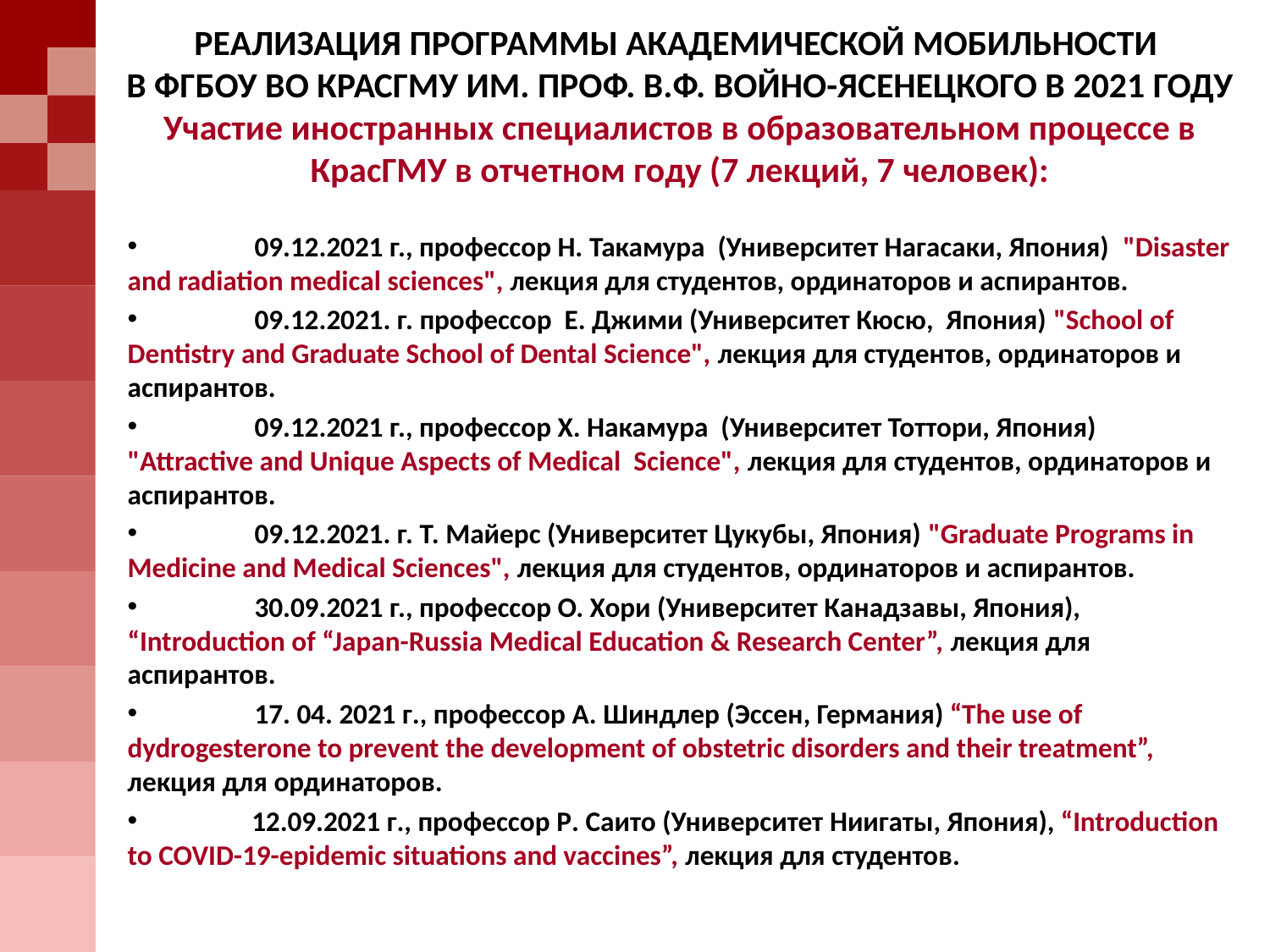

РЕАЛИЗАЦИЯ ПРОГРАММЫ АКАДЕМИЧЕСКОЙ МОБИЛЬНОСТИ
В ФГБОУ ВО КРАСГМУ ИМ. ПРОФ. В.Ф. ВОЙНО-ЯСЕНЕЦКОГО В 2021 ГОДУ
Участие иностранных специалистов в образовательном процессе в КрасГМУ в отчетном году (7 лекций, 7 человек):
	09.12.2021 г., профессор Н. Такамура  (Университет Нагасаки, Япония)  "Disaster and radiation medical sciences", лекция для студентов, ординаторов и аспирантов.
	09.12.2021. г. профессор  Е. Джими (Университет Кюсю,  Япония) "School of Dentistry and Graduate School of Dental Science", лекция для студентов, ординаторов и аспирантов.
	09.12.2021 г., профессор Х. Накамура  (Университет Тоттори, Япония)  "Attractive and Unique Aspects of Medical  Science", лекция для студентов, ординаторов и аспирантов.
	09.12.2021. г. Т. Майерс (Университет Цукубы, Япония) "Graduate Programs in Medicine and Medical Sciences", лекция для студентов, ординаторов и аспирантов.
	30.09.2021 г., профессор О. Хори (Университет Канадзавы, Япония), “Introduction of “Japan-Russia Medical Education & Research Center”, лекция для аспирантов.
	17. 04. 2021 г., профессор А. Шиндлер (Эссен, Германия) “The use of dydrogesterone to prevent the development of obstetric disorders and their treatment”, лекция для ординаторов.
                  12.09.2021 г., профессор Р. Саито (Университет Ниигаты, Япония), “Introduction to COVID-19-epidemic situations and vaccines”, лекция для студентов.